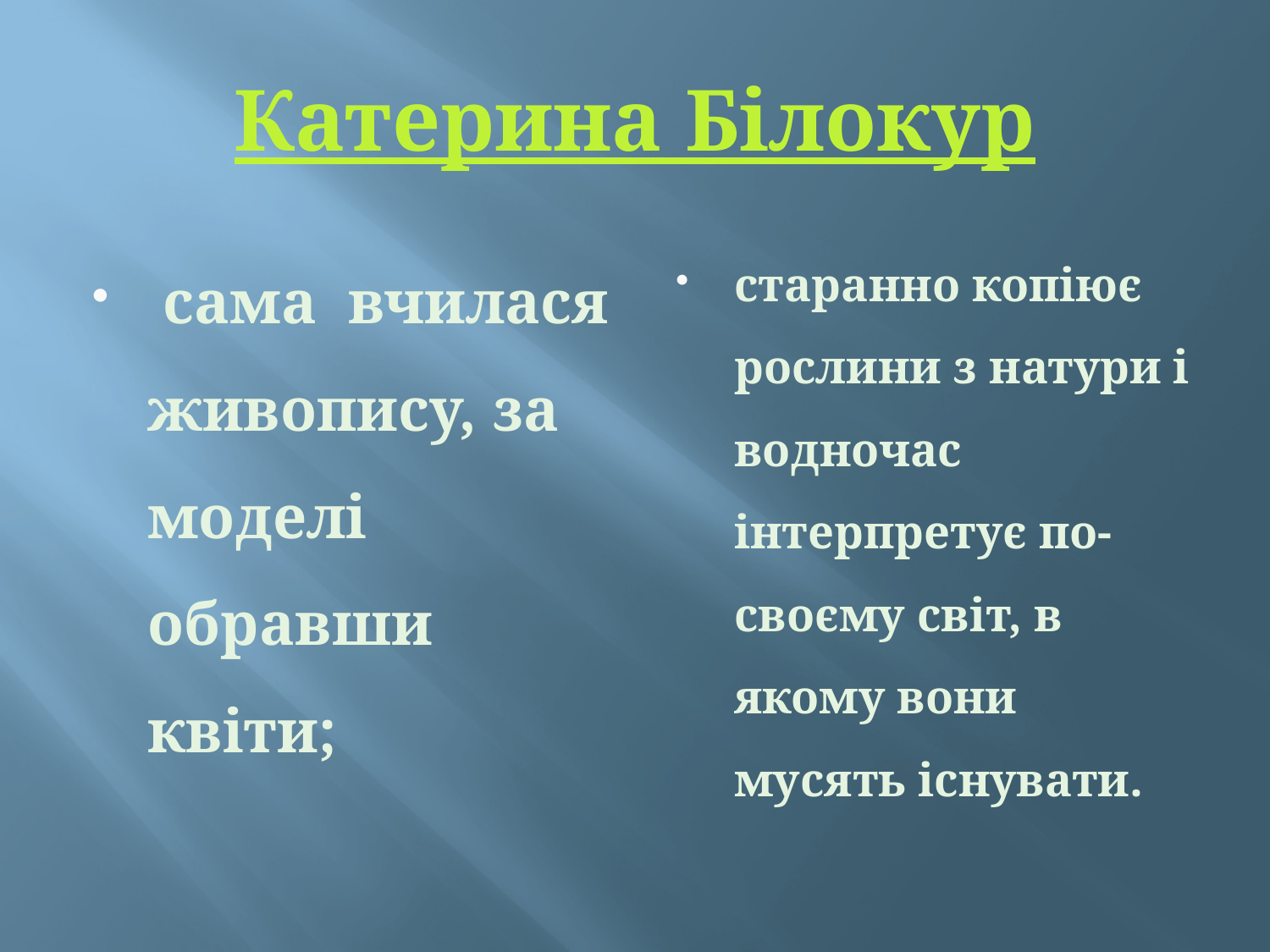

# Катерина Білокур
 сама  вчилася живопису, за моделі обравши квіти;
старанно копіює рослини з натури і водночас інтерпретує по-своєму світ, в якому вони мусять існувати.